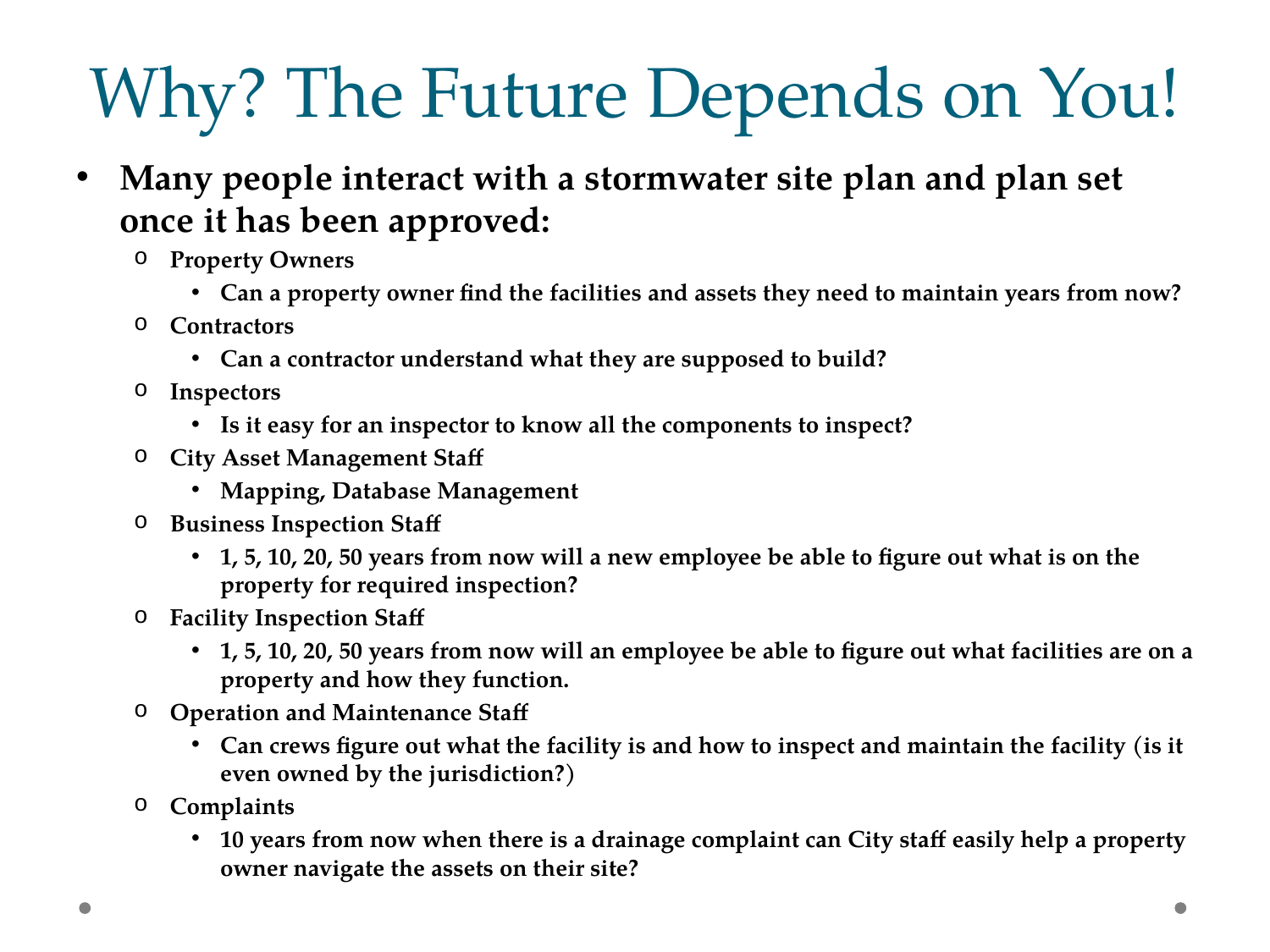

# Why? The Future Depends on You!
Many people interact with a stormwater site plan and plan set once it has been approved:
Property Owners
Can a property owner find the facilities and assets they need to maintain years from now?
Contractors
Can a contractor understand what they are supposed to build?
Inspectors
Is it easy for an inspector to know all the components to inspect?
City Asset Management Staff
Mapping, Database Management
Business Inspection Staff
1, 5, 10, 20, 50 years from now will a new employee be able to figure out what is on the property for required inspection?
Facility Inspection Staff
1, 5, 10, 20, 50 years from now will an employee be able to figure out what facilities are on a property and how they function.
Operation and Maintenance Staff
Can crews figure out what the facility is and how to inspect and maintain the facility (is it even owned by the jurisdiction?)
Complaints
10 years from now when there is a drainage complaint can City staff easily help a property owner navigate the assets on their site?